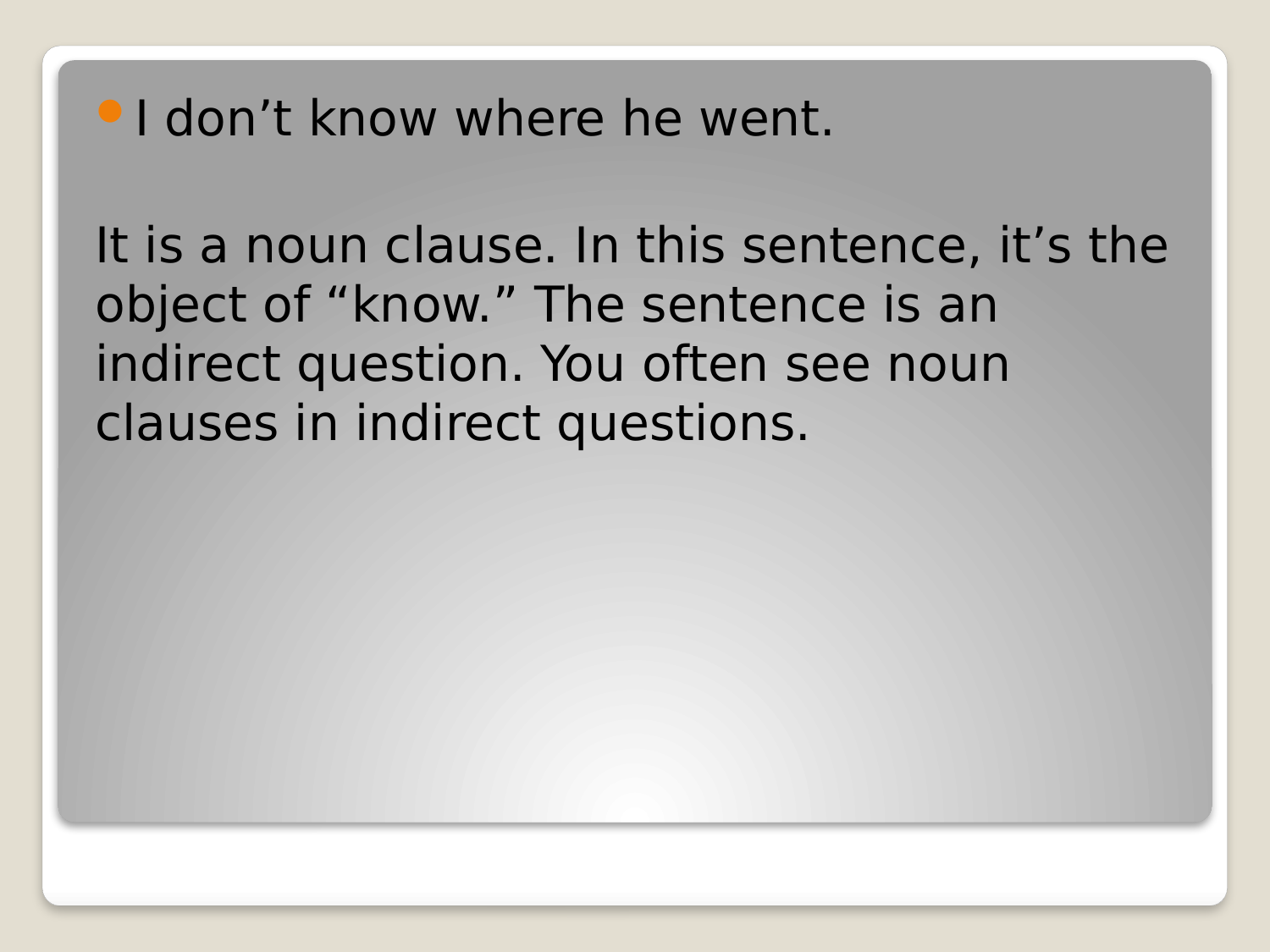

I don’t know where he went.

It is a noun clause. In this sentence, it’s the object of “know.” The sentence is an indirect question. You often see noun clauses in indirect questions.